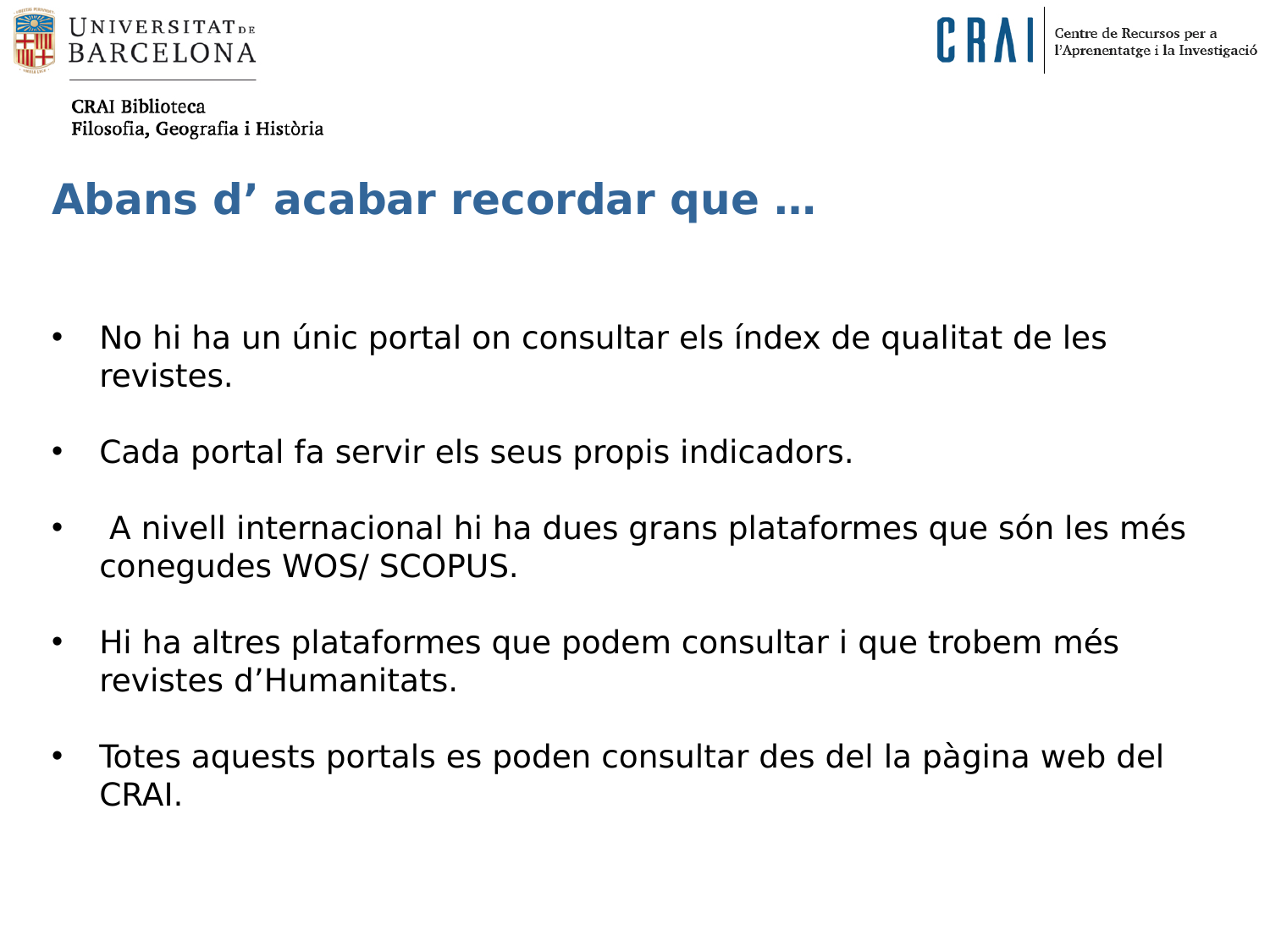

Abans d’ acabar recordar que …

No hi ha un únic portal on consultar els índex de qualitat de les revistes.

Cada portal fa servir els seus propis indicadors.

 A nivell internacional hi ha dues grans plataformes que són les més conegudes WOS/ SCOPUS.

Hi ha altres plataformes que podem consultar i que trobem més revistes d’Humanitats.

Totes aquests portals es poden consultar des del la pàgina web del CRAI.